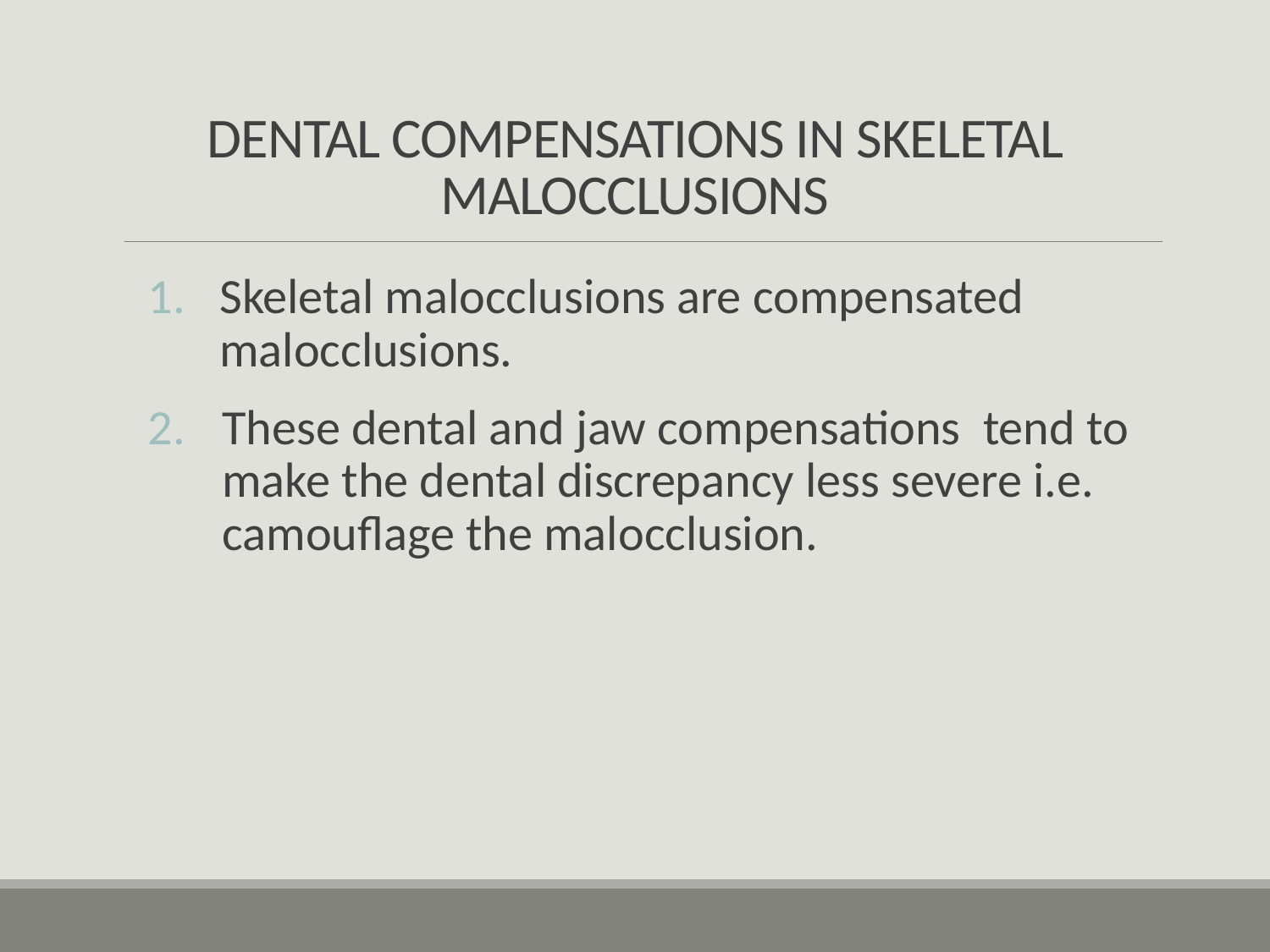

# DENTAL COMPENSATIONS IN SKELETAL MALOCCLUSIONS
Skeletal malocclusions are compensated malocclusions.
These dental and jaw compensations  tend to make the dental discrepancy less severe i.e. camouflage the malocclusion.